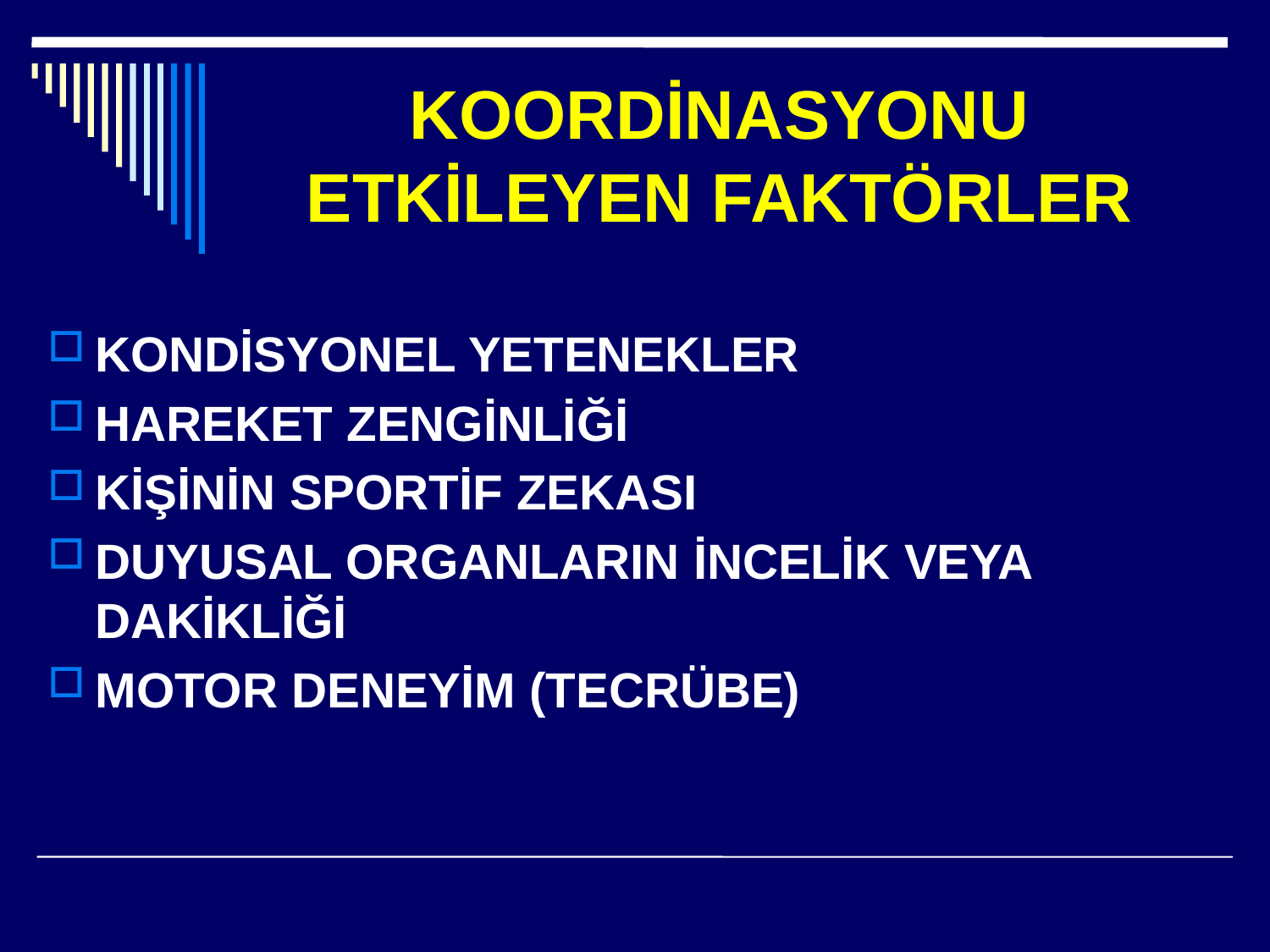

# KOORDİNASYONU ETKİLEYEN FAKTÖRLER
KONDİSYONEL YETENEKLER
HAREKET ZENGİNLİĞİ
KİŞİNİN SPORTİF ZEKASI
DUYUSAL ORGANLARIN İNCELİK VEYA DAKİKLİĞİ
MOTOR DENEYİM (TECRÜBE)